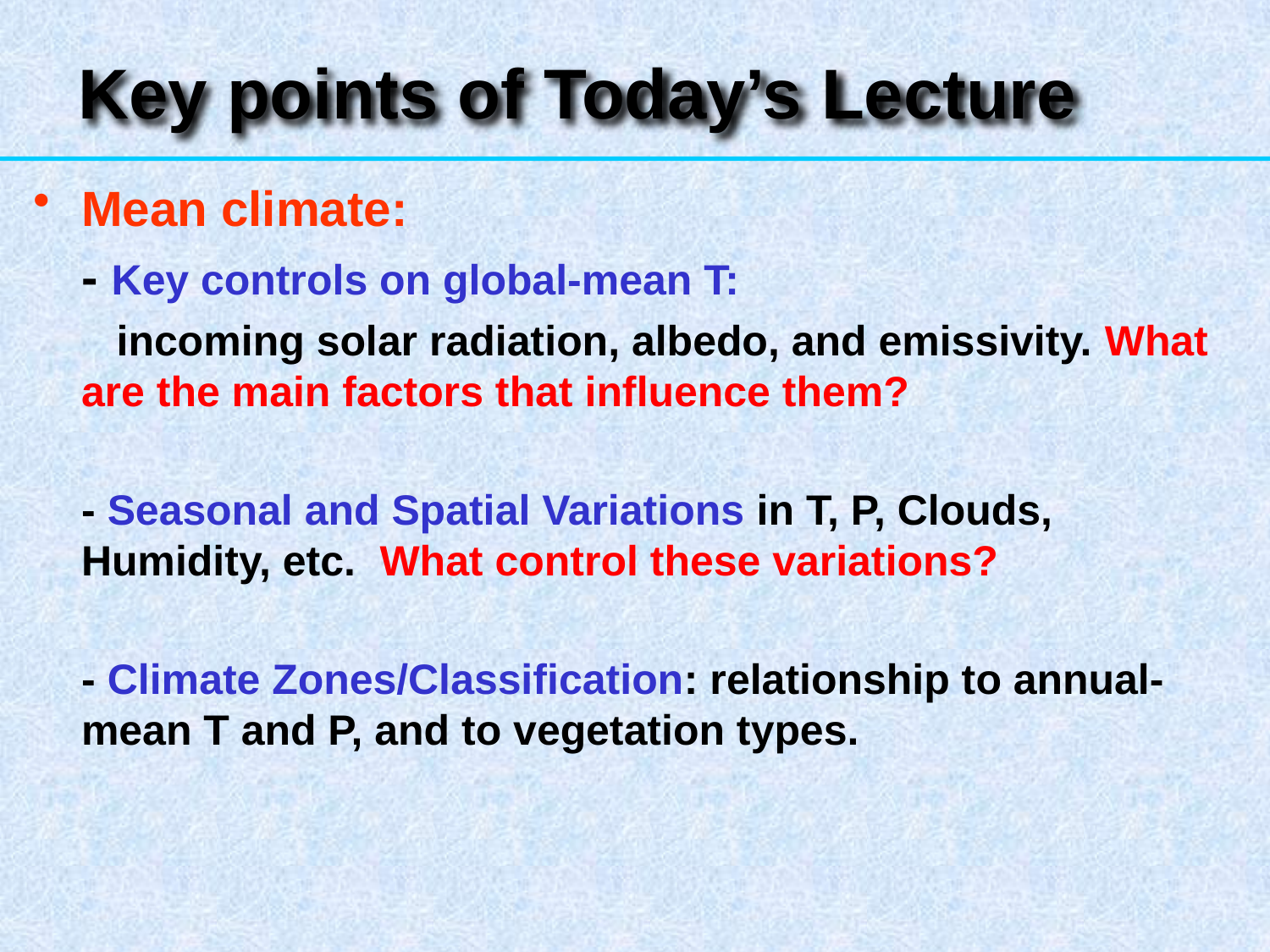

Key points of Today’s Lecture

Mean climate:
	- Key controls on global-mean T:
       incoming solar radiation, albedo, and emissivity. What are the main factors that influence them?

	- Seasonal and Spatial Variations in T, P, Clouds, Humidity, etc.  What control these variations?

	- Climate Zones/Classification: relationship to annual-mean T and P, and to vegetation types.

40